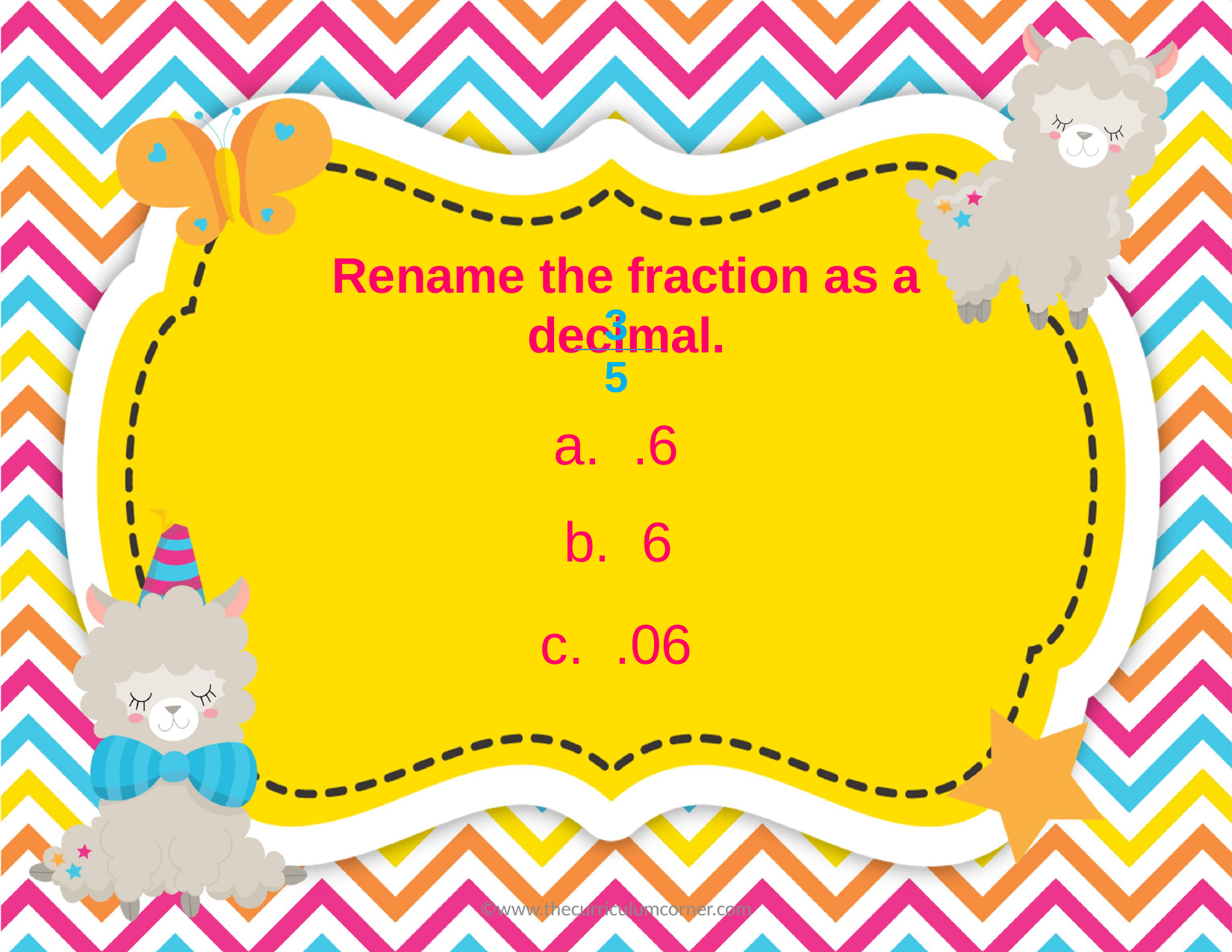

Rename the fraction as a decimal.
3
5
 .6
b.  6
c.  .06
©www.thecurriculumcorner.com